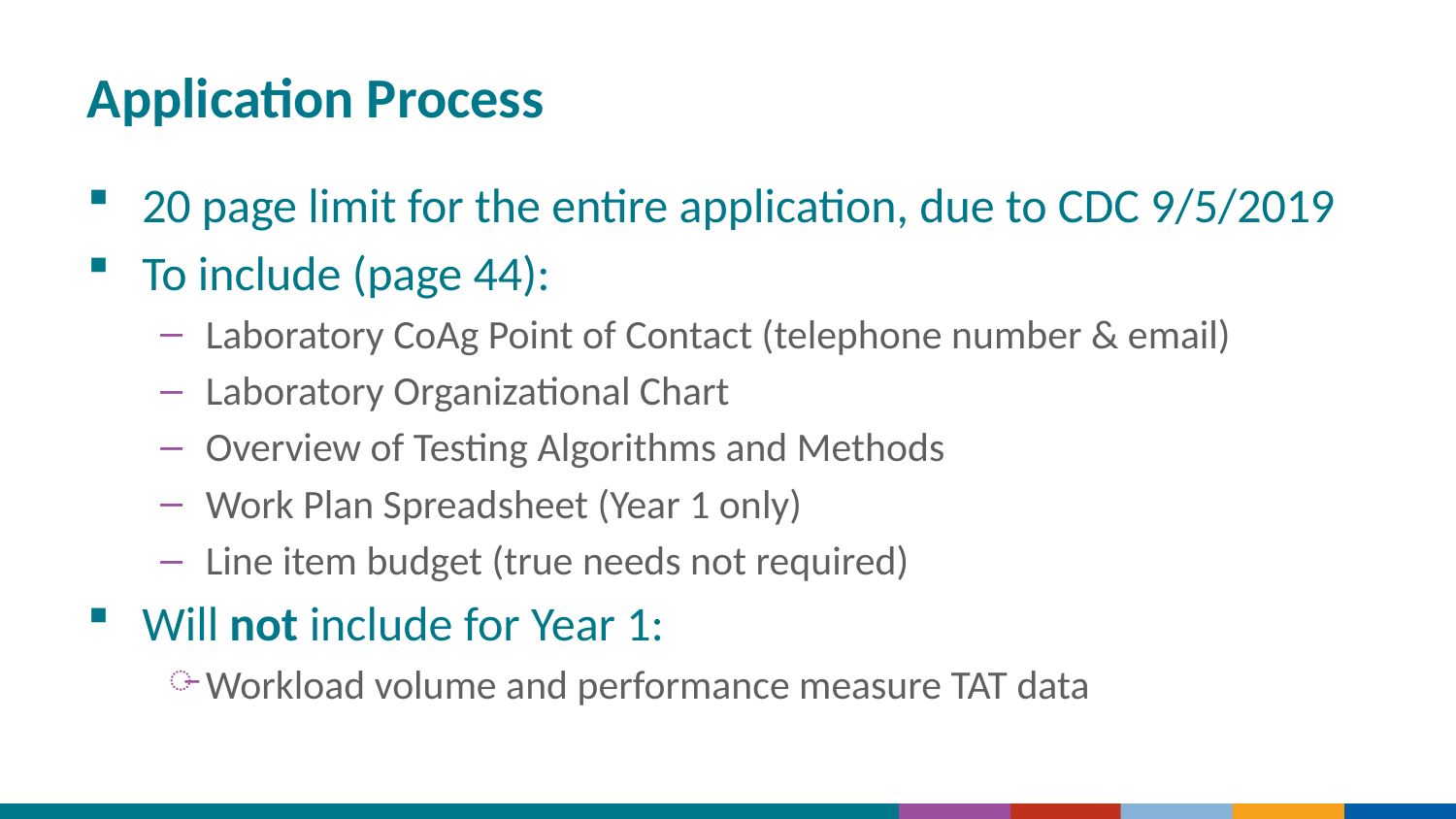

# Application Process
20 page limit for the entire application, due to CDC 9/5/2019
To include (page 44):
Laboratory CoAg Point of Contact (telephone number & email)
Laboratory Organizational Chart
Overview of Testing Algorithms and Methods
Work Plan Spreadsheet (Year 1 only)
Line item budget (true needs not required)
Will not include for Year 1:
Workload volume and performance measure TAT data